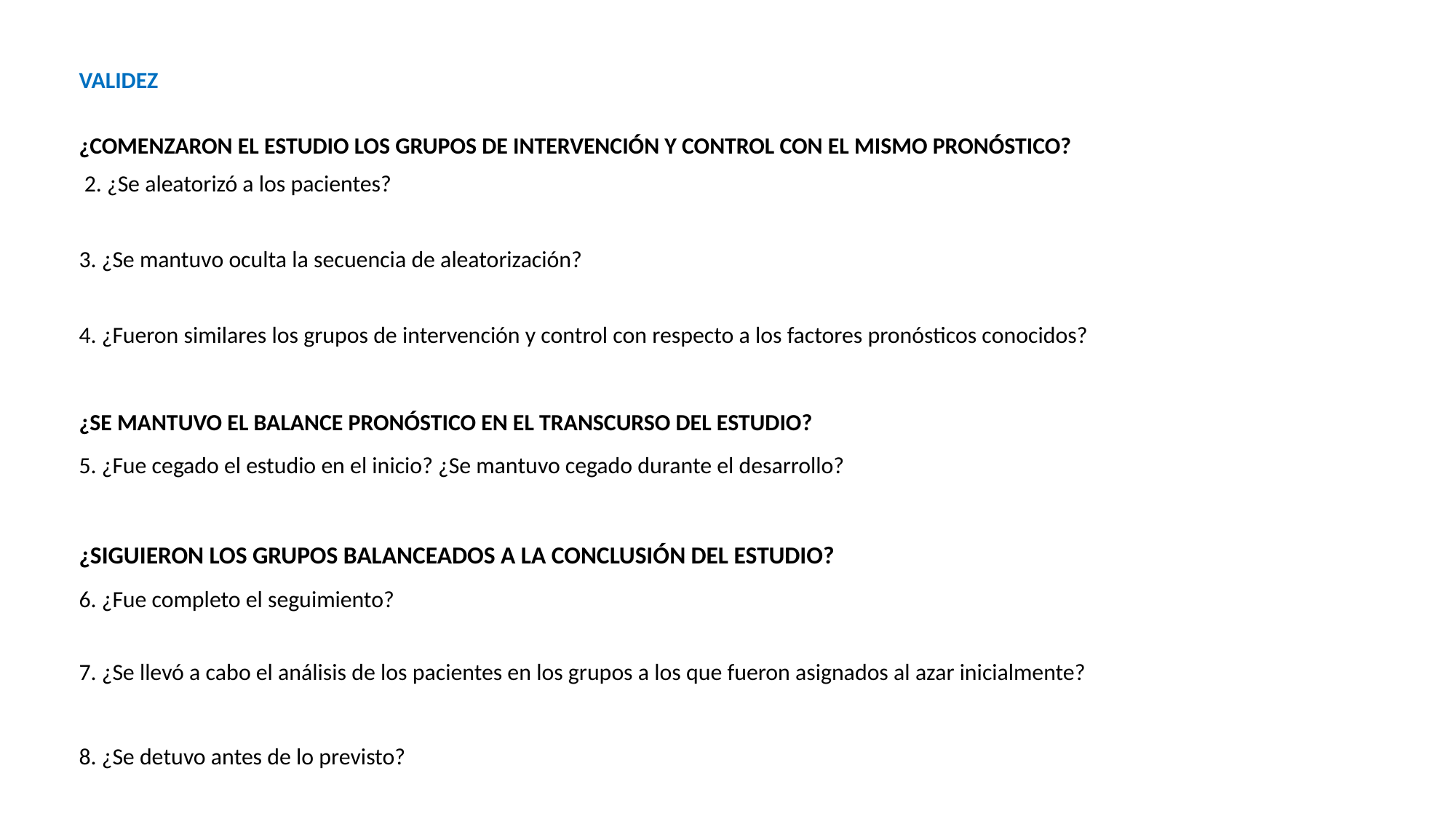

VALIDEZ

¿COMENZARON EL ESTUDIO LOS GRUPOS DE INTERVENCIÓN Y CONTROL CON EL MISMO PRONÓSTICO?
 2. ¿Se aleatorizó a los pacientes?

3. ¿Se mantuvo oculta la secuencia de aleatorización?

4. ¿Fueron similares los grupos de intervención y control con respecto a los factores pronósticos conocidos?

¿SE MANTUVO EL BALANCE PRONÓSTICO EN EL TRANSCURSO DEL ESTUDIO?
5. ¿Fue cegado el estudio en el inicio? ¿Se mantuvo cegado durante el desarrollo?

¿SIGUIERON LOS GRUPOS BALANCEADOS A LA CONCLUSIÓN DEL ESTUDIO?
6. ¿Fue completo el seguimiento?

7. ¿Se llevó a cabo el análisis de los pacientes en los grupos a los que fueron asignados al azar inicialmente?

8. ¿Se detuvo antes de lo previsto?